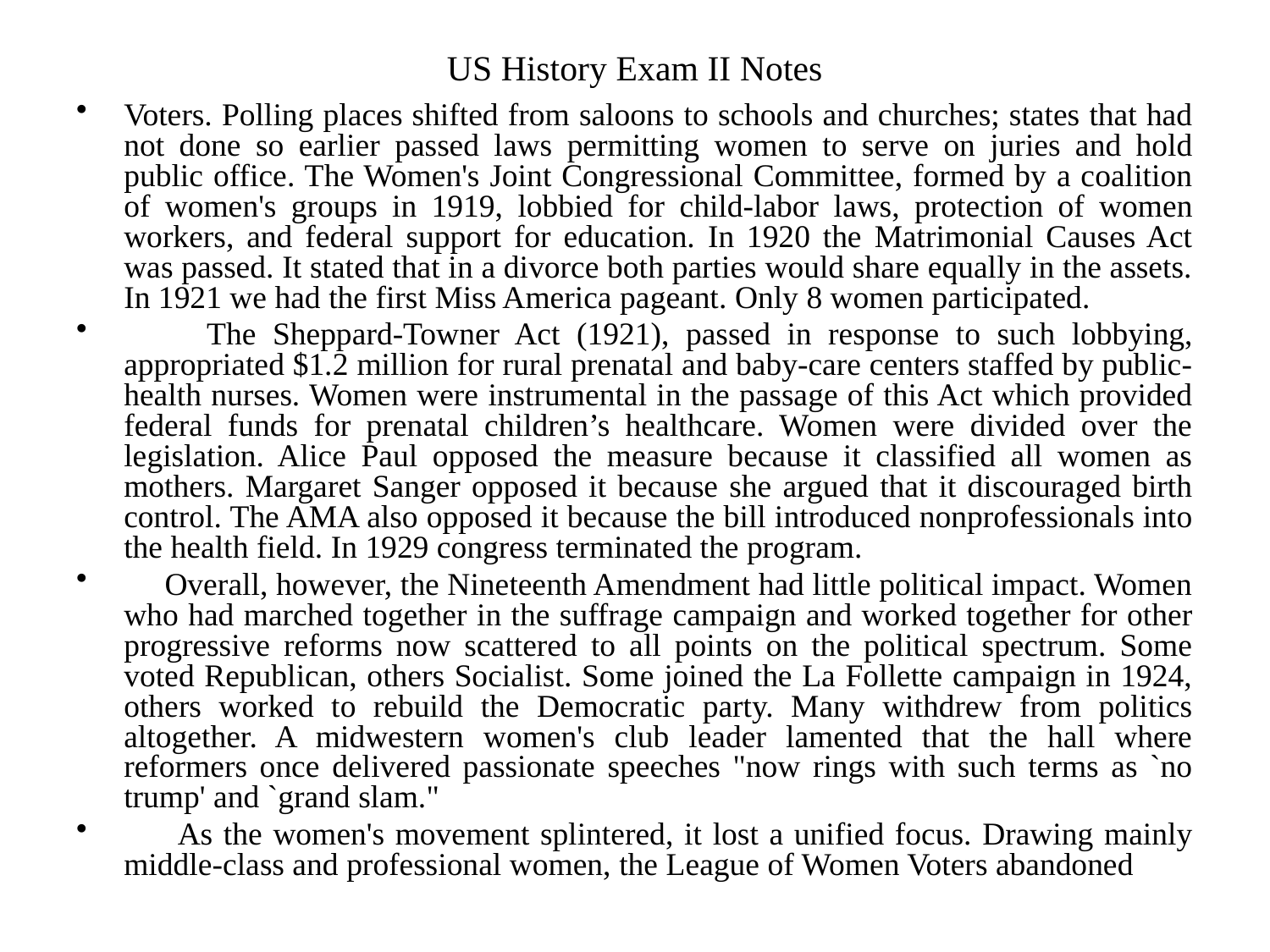

# US History Exam II Notes
Voters. Polling places shifted from saloons to schools and churches; states that had not done so earlier passed laws permitting women to serve on juries and hold public office. The Women's Joint Congressional Committee, formed by a coalition of women's groups in 1919, lobbied for child-labor laws, protection of women workers, and federal support for education. In 1920 the Matrimonial Causes Act was passed. It stated that in a divorce both parties would share equally in the assets. In 1921 we had the first Miss America pageant. Only 8 women participated.
     The Sheppard-Towner Act (1921), passed in response to such lobbying, appropriated $1.2 million for rural prenatal and baby-care centers staffed by public-health nurses. Women were instrumental in the passage of this Act which provided federal funds for prenatal children’s healthcare. Women were divided over the legislation. Alice Paul opposed the measure because it classified all women as mothers. Margaret Sanger opposed it because she argued that it discouraged birth control. The AMA also opposed it because the bill introduced nonprofessionals into the health field. In 1929 congress terminated the program.
     Overall, however, the Nineteenth Amendment had little political impact. Women who had marched together in the suffrage campaign and worked together for other progressive reforms now scattered to all points on the political spectrum. Some voted Republican, others Socialist. Some joined the La Follette campaign in 1924, others worked to rebuild the Democratic party. Many withdrew from politics altogether. A midwestern women's club leader lamented that the hall where reformers once delivered passionate speeches "now rings with such terms as `no trump' and `grand slam."
     As the women's movement splintered, it lost a unified focus. Drawing mainly middle-class and professional women, the League of Women Voters abandoned